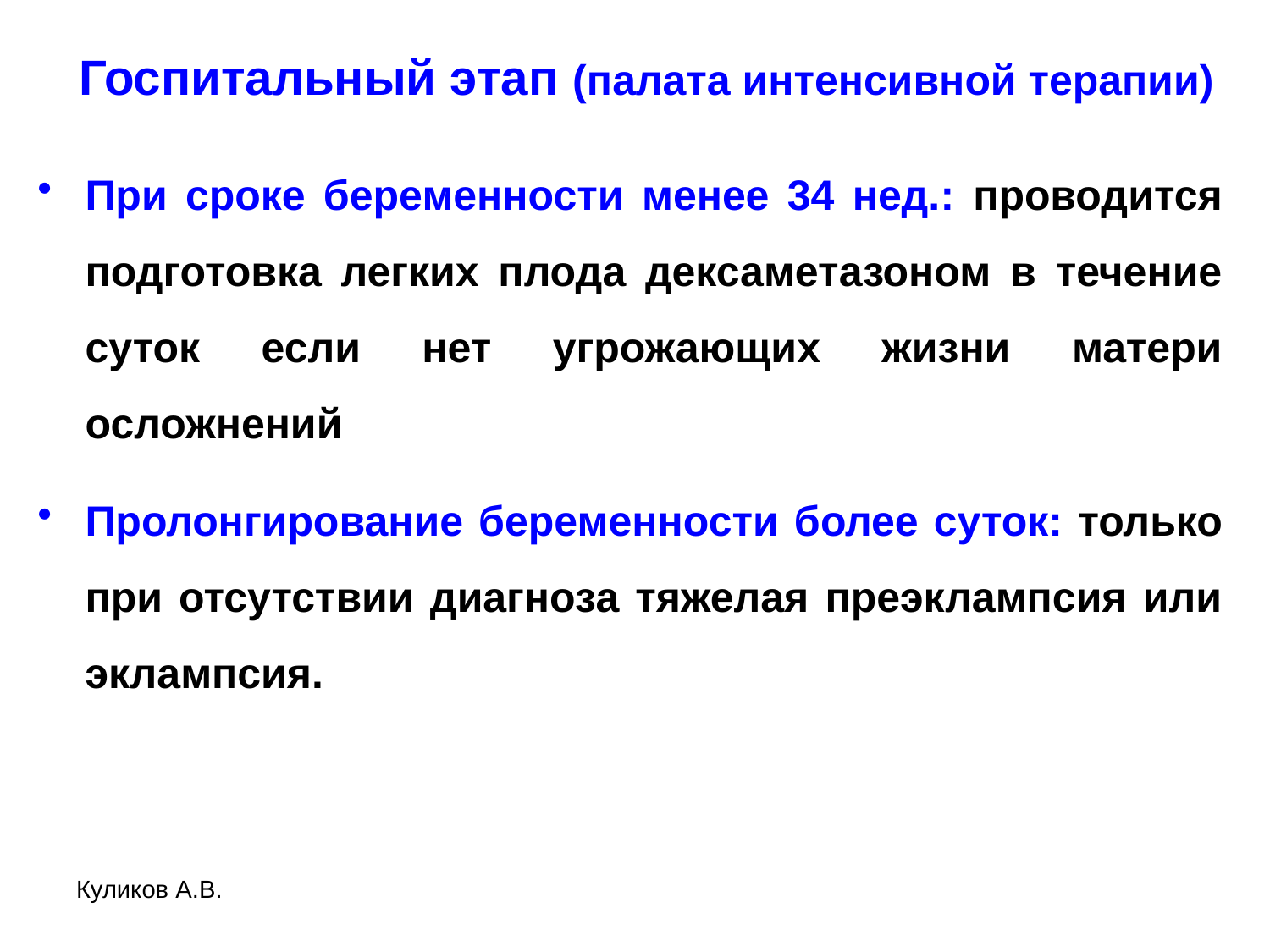

# Госпитальный этап (палата интенсивной терапии)
При сроке беременности менее 34 нед.: проводится подготовка легких плода дексаметазоном в течение суток если нет угрожающих жизни матери осложнений
Пролонгирование беременности более суток: только при отсутствии диагноза тяжелая преэклампсия или эклампсия.
Куликов А.В.